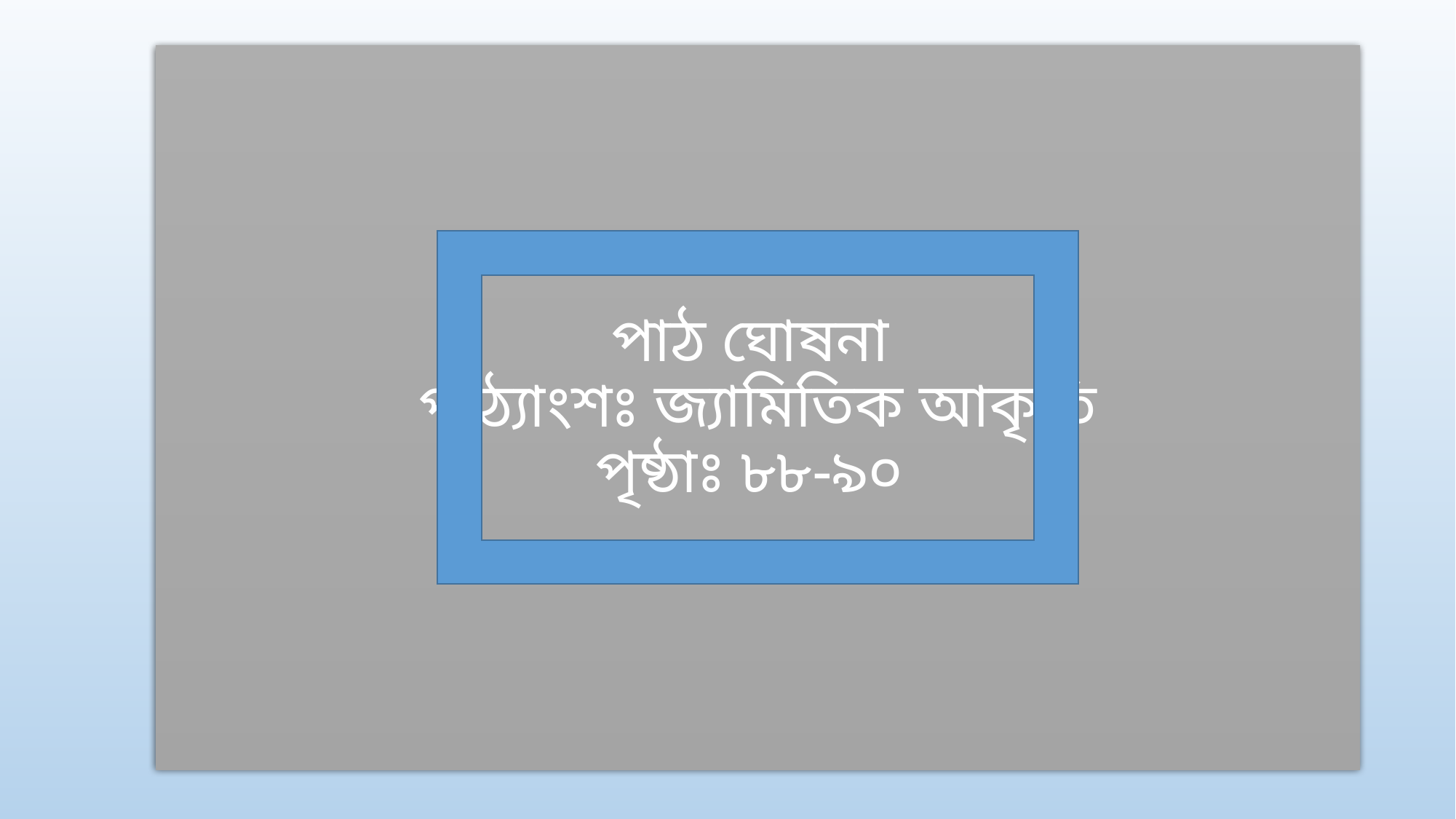

# পাঠ ঘোষনা পাঠ্যাংশঃ জ্যামিতিক আকৃতি পৃষ্ঠাঃ ৮৮-৯০